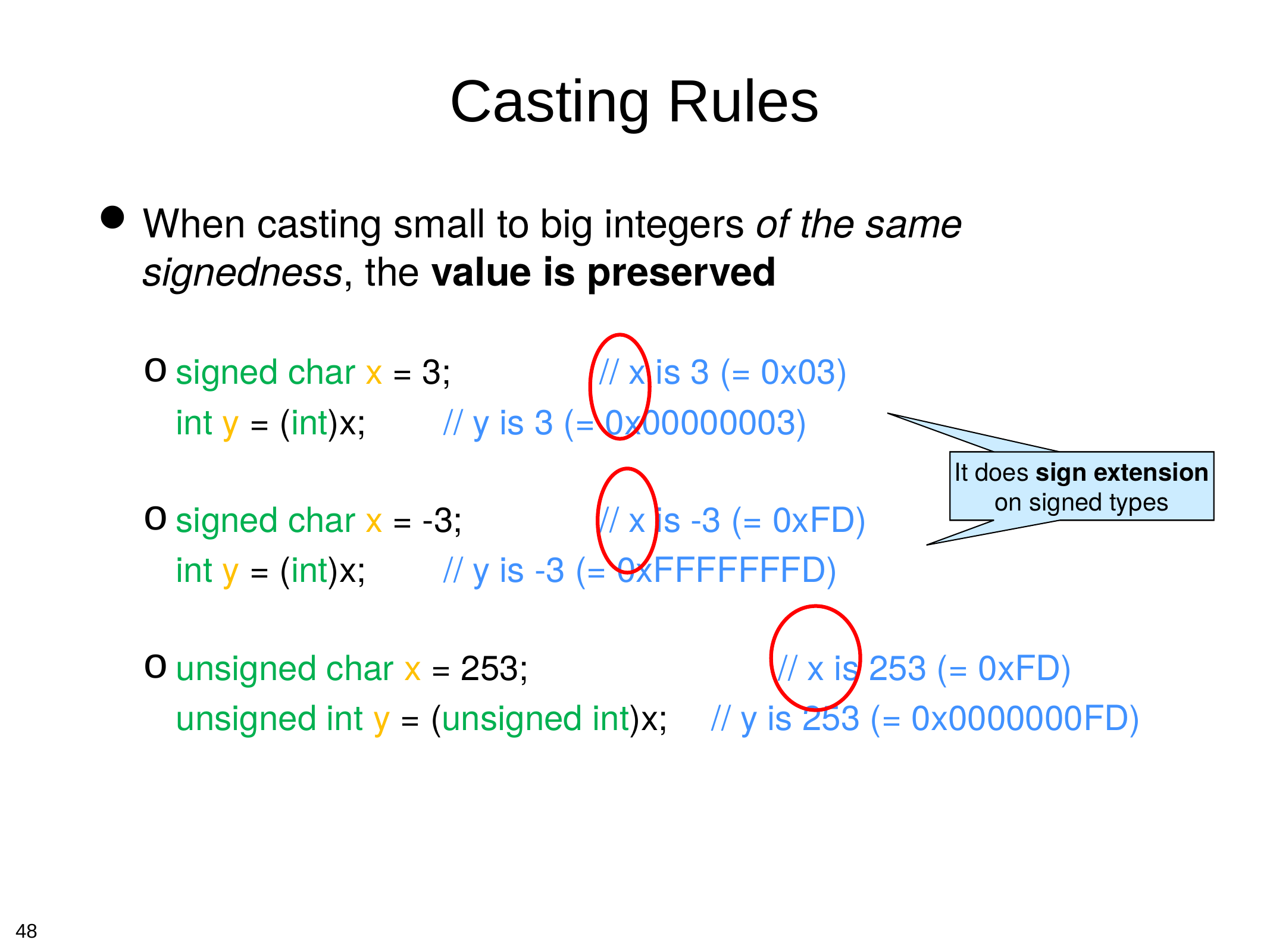

# Casting Rules
When casting small to big integers of the same signedness, the value is preserved

signed char x = 3;	// x is 3 (= 0x03)
	int y = (int)x; 	// y is 3 (= 0x00000003)

signed char x = -3;	// x is -3 (= 0xFD)
	int y = (int)x; 	// y is -3 (= 0xFFFFFFFD)

unsigned char x = 253;	// x is 253 (= 0xFD)
	unsigned int y = (unsigned int)x; 	// y is 253 (= 0x0000000FD)

It does sign extension
on signed types
It does sign extension
on signed types

48